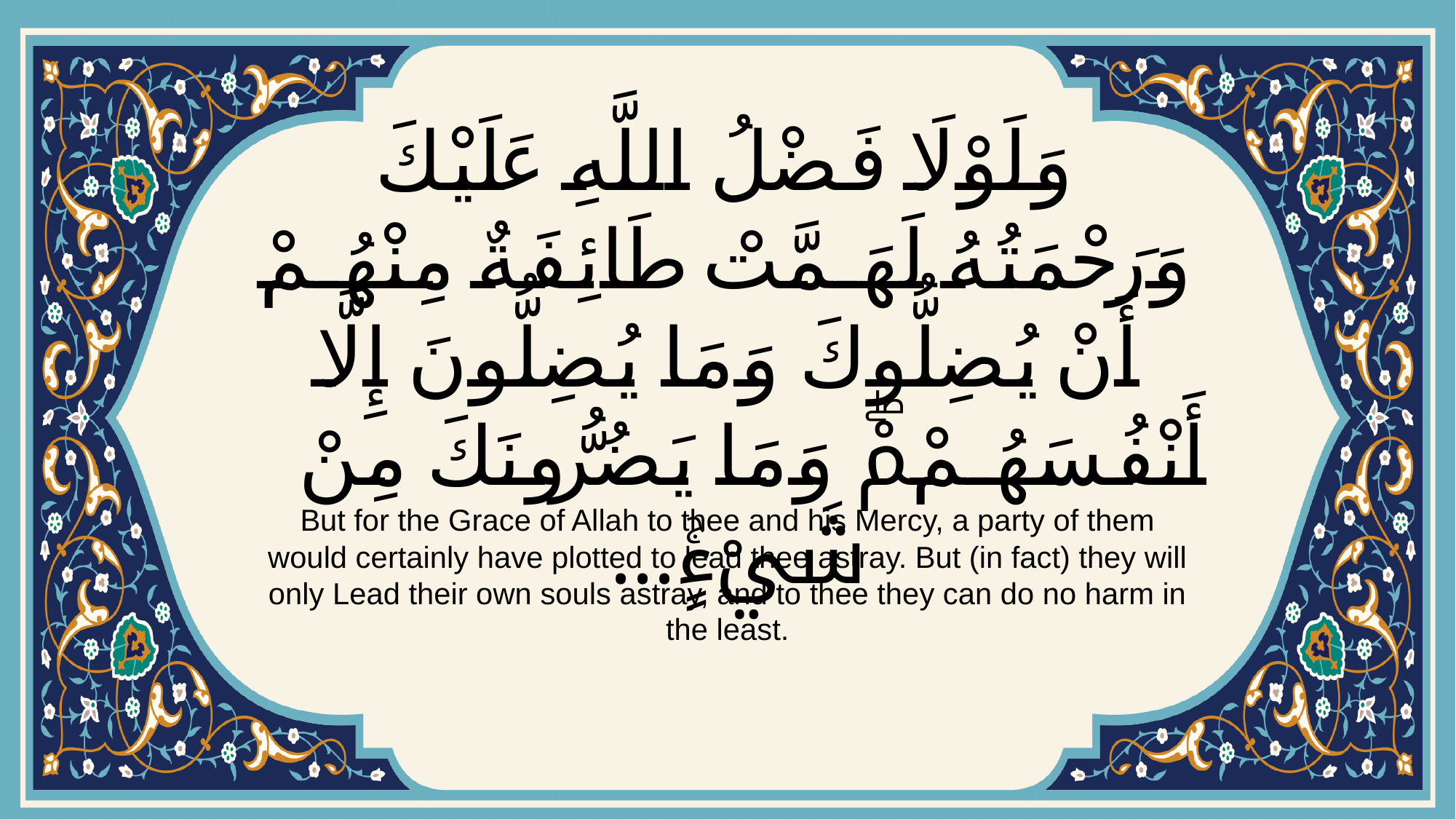

# وَلَوْلَا فَضْلُ اللَّهِ عَلَيْكَ وَرَحْمَتُهُ لَهَمَّتْ طَائِفَةٌ مِنْهُمْ أَنْ يُضِلُّوكَ وَمَا يُضِلُّونَ إِلَّا أَنْفُسَهُمْۖ وَمَا يَضُرُّونَكَ مِنْ شَيْءٍۚ...
But for the Grace of Allah to thee and his Mercy, a party of them would certainly have plotted to lead thee astray. But (in fact) they will only Lead their own souls astray, and to thee they can do no harm in the least.